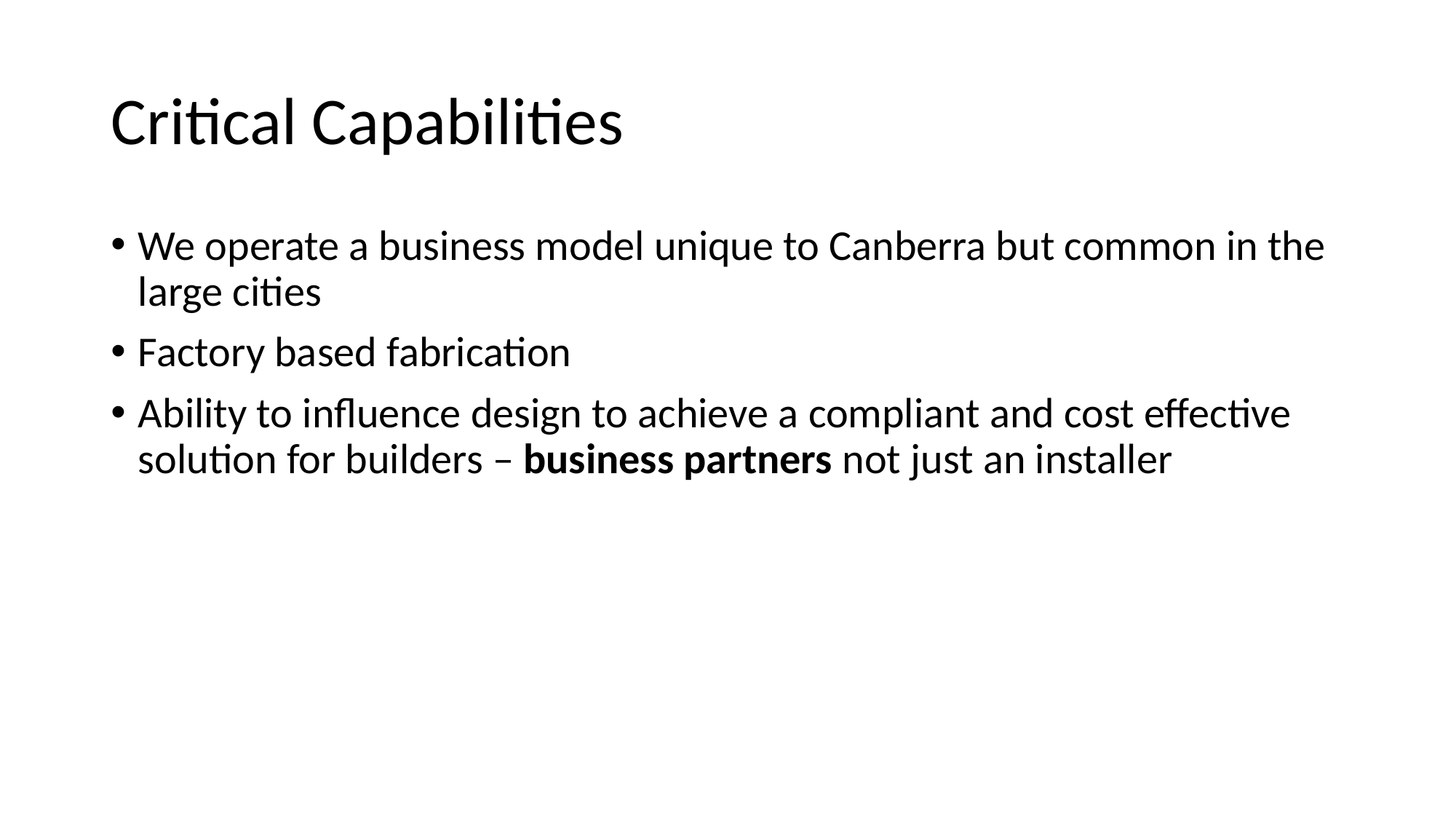

# Critical Capabilities
We operate a business model unique to Canberra but common in the large cities
Factory based fabrication
Ability to influence design to achieve a compliant and cost effective solution for builders – business partners not just an installer